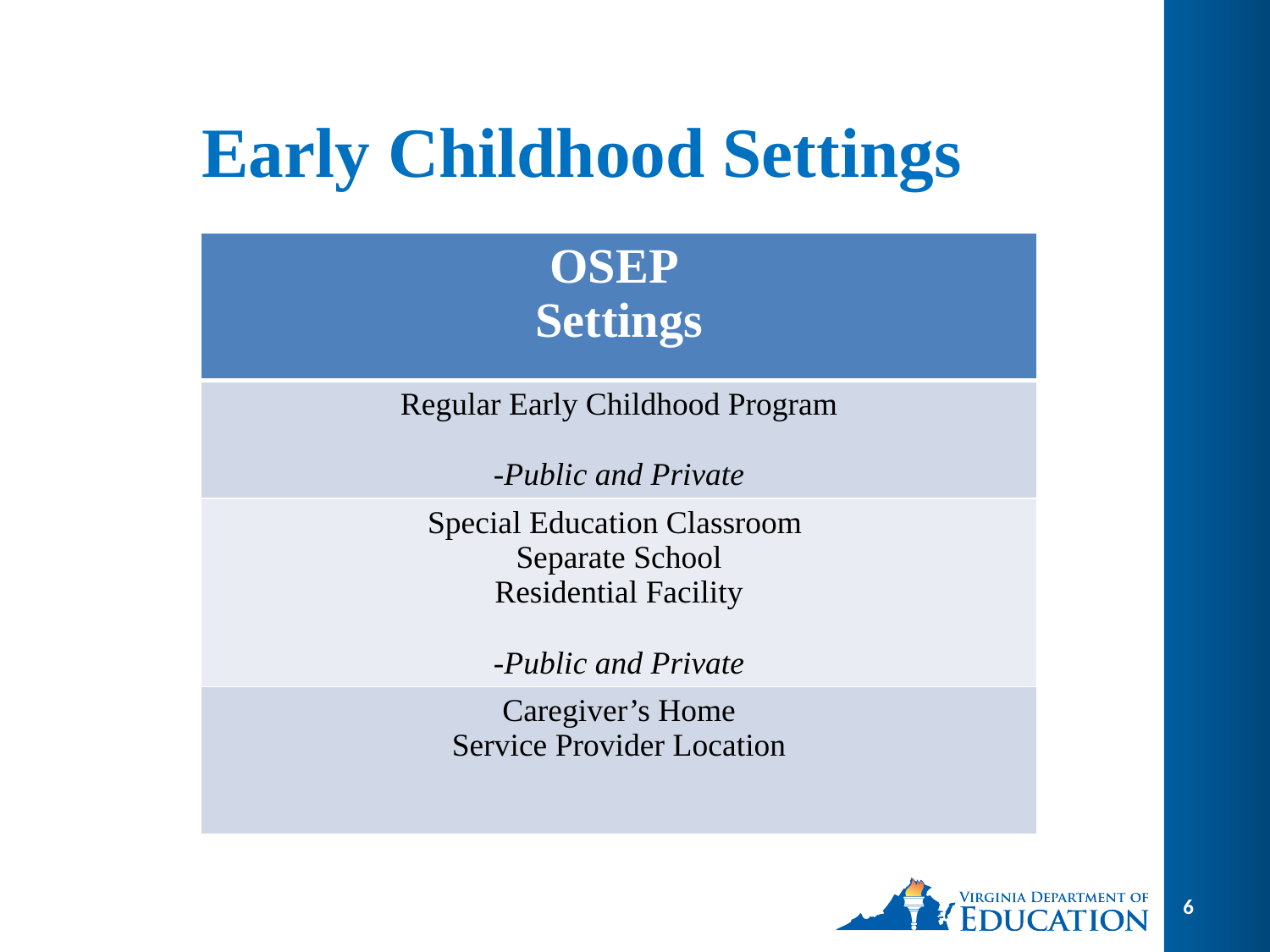

# Early Childhood Settings
| OSEP Settings |
| --- |
| Regular Early Childhood Program -Public and Private |
| Special Education Classroom Separate School Residential Facility -Public and Private |
| Caregiver’s Home Service Provider Location |
6